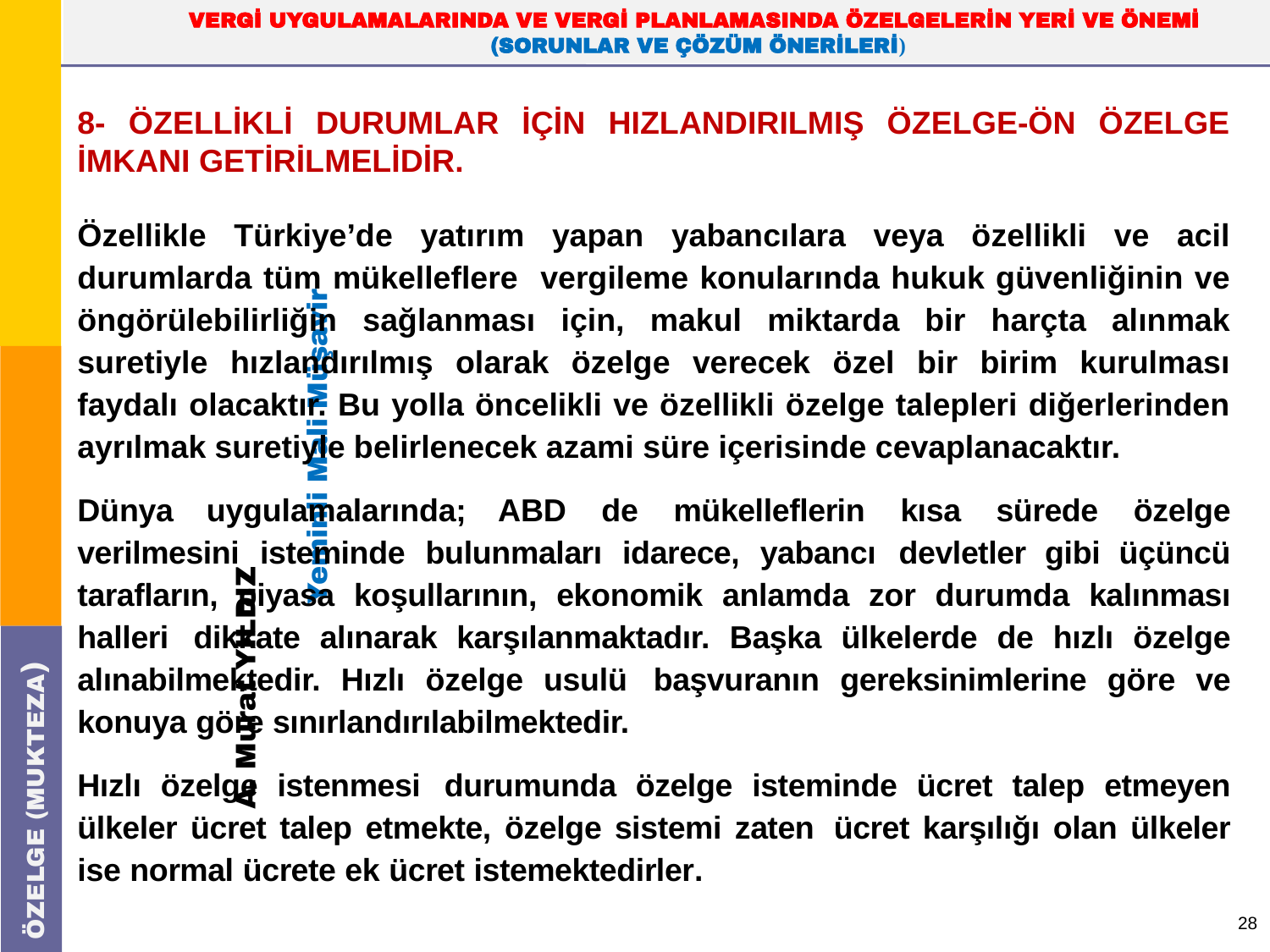

8- ÖZELLİKLİ DURUMLAR İÇİN HIZLANDIRILMIŞ ÖZELGE-ÖN ÖZELGE İMKANI GETİRİLMELİDİR.
Özellikle Türkiye’de yatırım yapan yabancılara veya özellikli ve acil durumlarda tüm mükelleflere  vergileme konularında hukuk güvenliğinin ve öngörülebilirliğin sağlanması için, makul miktarda bir harçta alınmak suretiyle hızlandırılmış olarak özelge verecek özel bir birim kurulması faydalı olacaktır. Bu yolla öncelikli ve özellikli özelge talepleri diğerlerinden ayrılmak suretiyle belirlenecek azami süre içerisinde cevaplanacaktır.
Dünya uygulamalarında; ABD de mükelleflerin kısa sürede özelge verilmesini isteminde bulunmaları idarece, yabancı devletler gibi üçüncü tarafların, piyasa koşullarının, ekonomik anlamda zor durumda kalınması halleri dikkate alınarak karşılanmaktadır. Başka ülkelerde de hızlı özelge alınabilmektedir. Hızlı özelge usulü başvuranın gereksinimlerine göre ve konuya göre sınırlandırılabilmektedir.
Hızlı özelge istenmesi durumunda özelge isteminde ücret talep etmeyen ülkeler ücret talep etmekte, özelge sistemi zaten ücret karşılığı olan ülkeler ise normal ücrete ek ücret istemektedirler.
28